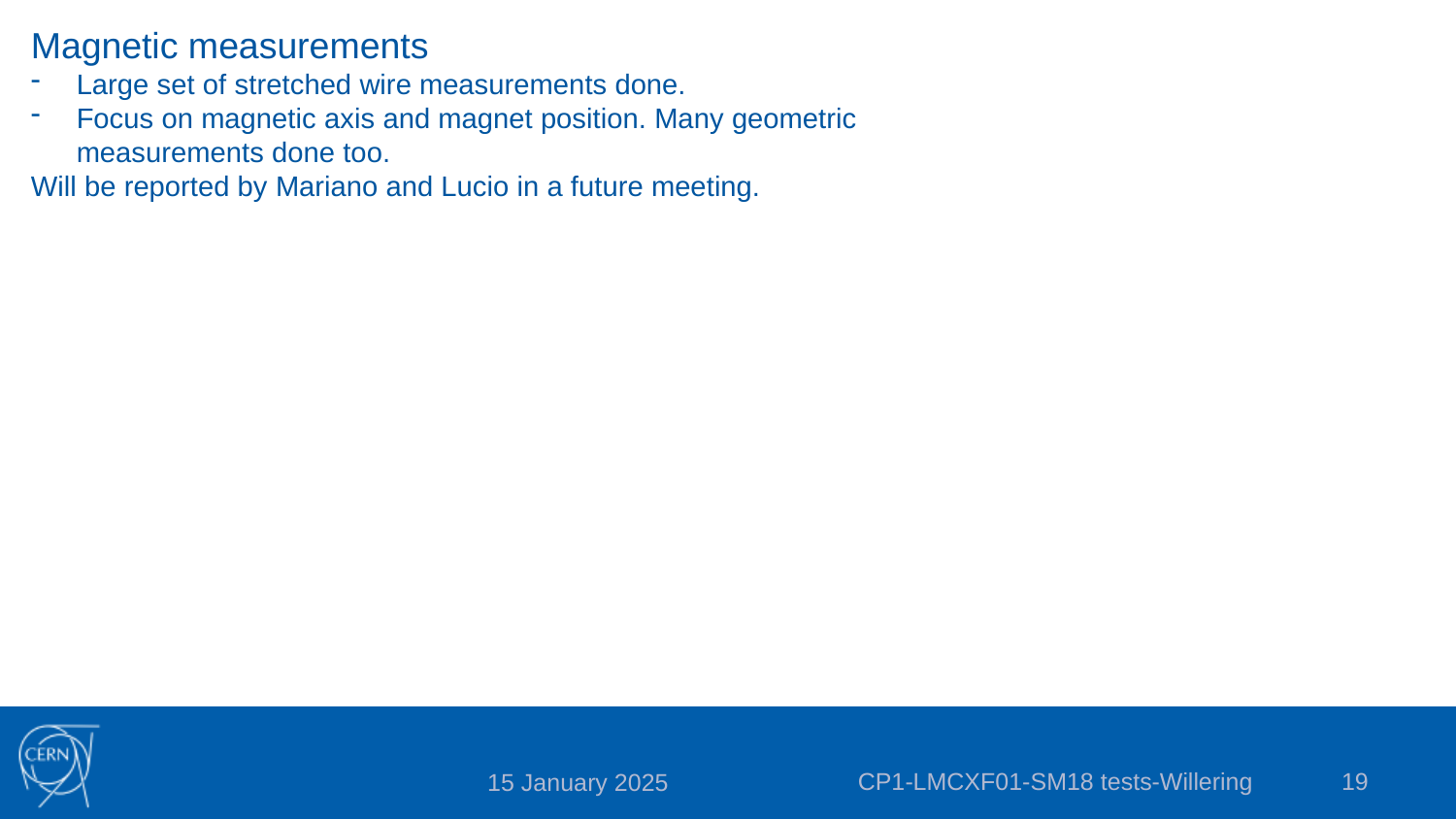

Magnetic measurements
Large set of stretched wire measurements done.
Focus on magnetic axis and magnet position. Many geometric measurements done too.
Will be reported by Mariano and Lucio in a future meeting.

CP1-LMCXF01-SM18 tests-Willering
19
15 January 2025